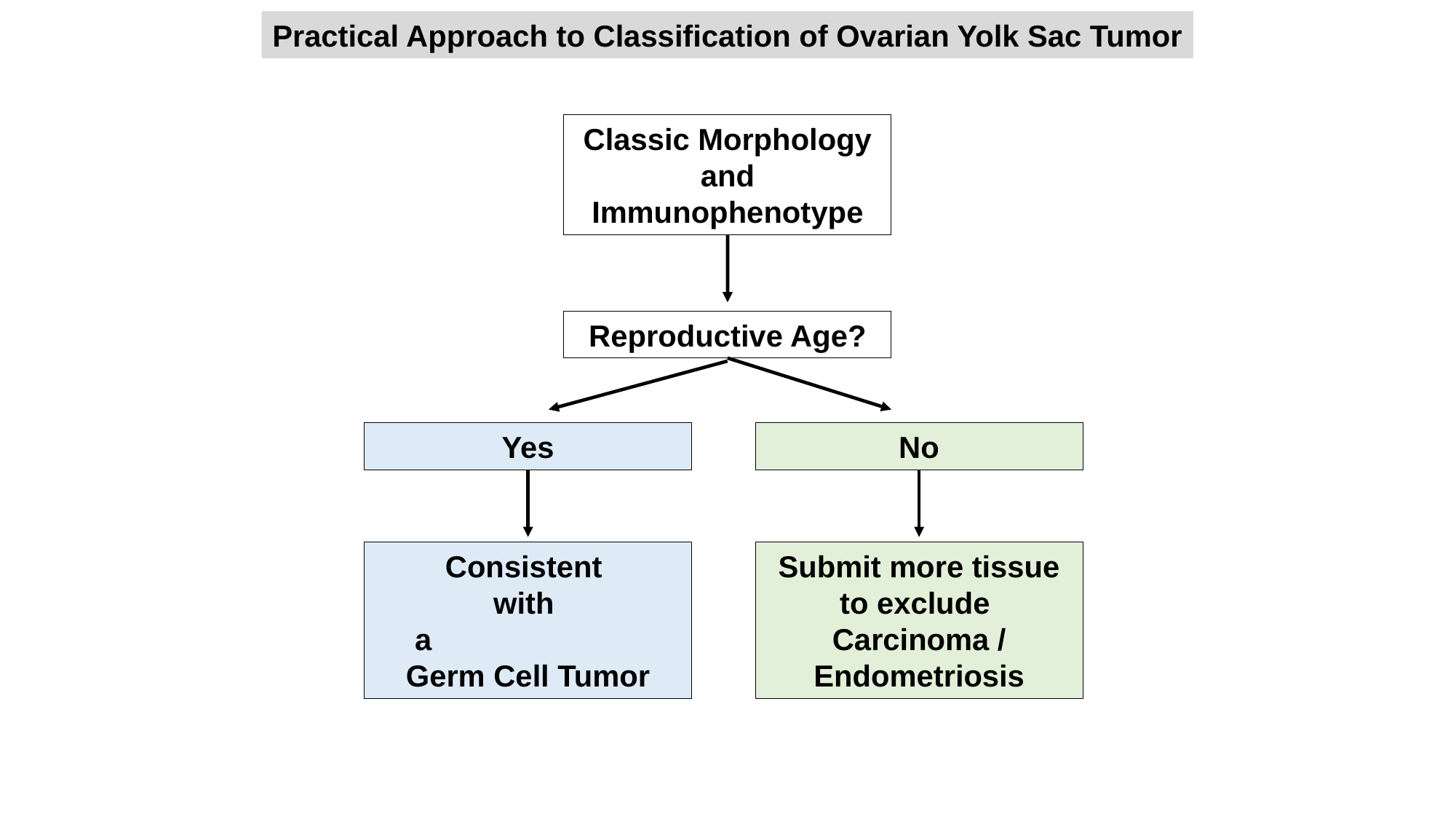

Practical Approach to Classification of Ovarian Yolk Sac Tumor
Classic Morphology and Immunophenotype
Reproductive Age?
Yes
No
Consistent
with
a                          Germ Cell Tumor
Submit more tissue to exclude  Carcinoma / Endometriosis